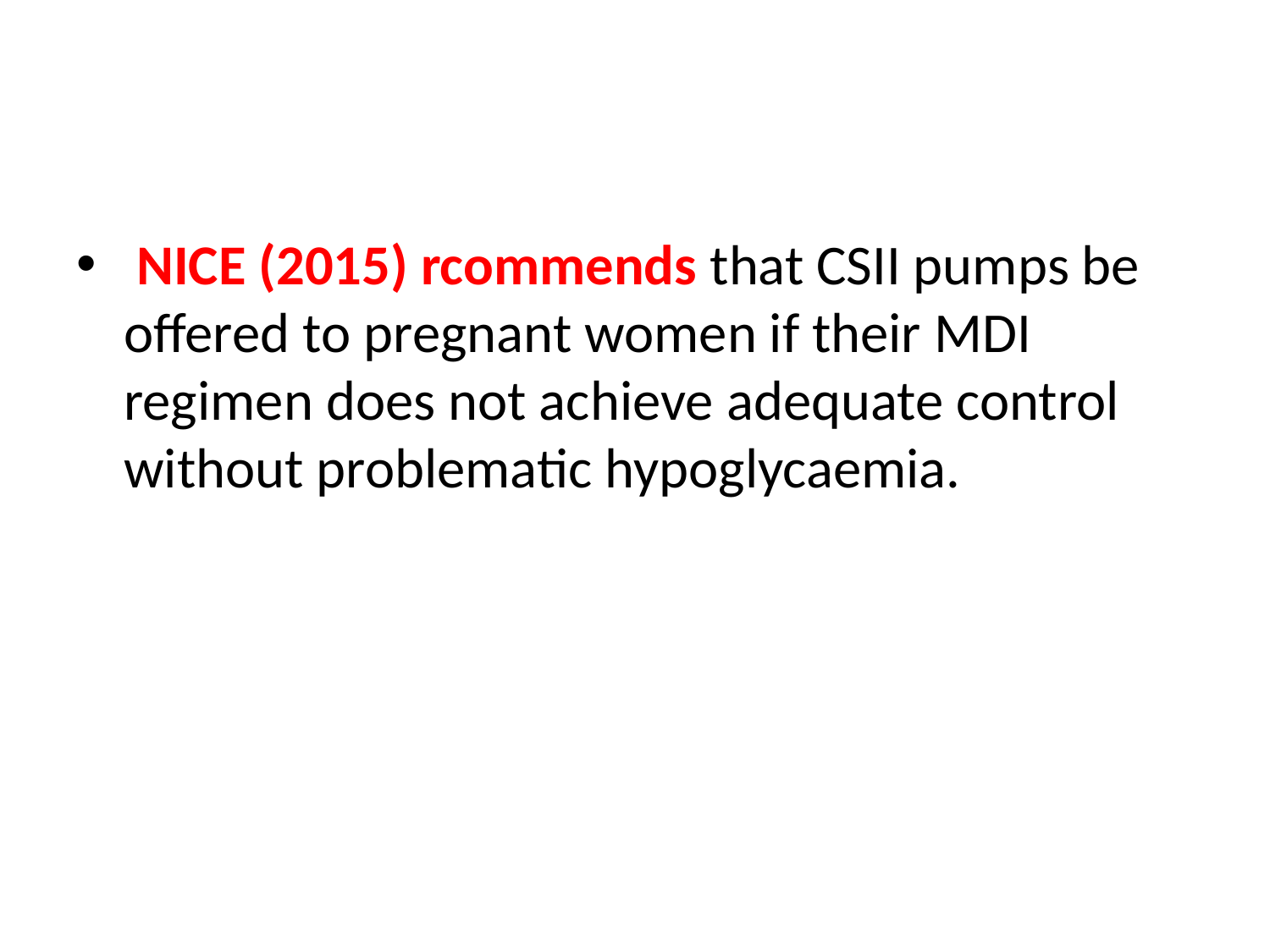

#
 NICE (2015) rcommends that CSII pumps be offered to pregnant women if their MDI regimen does not achieve adequate control without problematic hypoglycaemia.